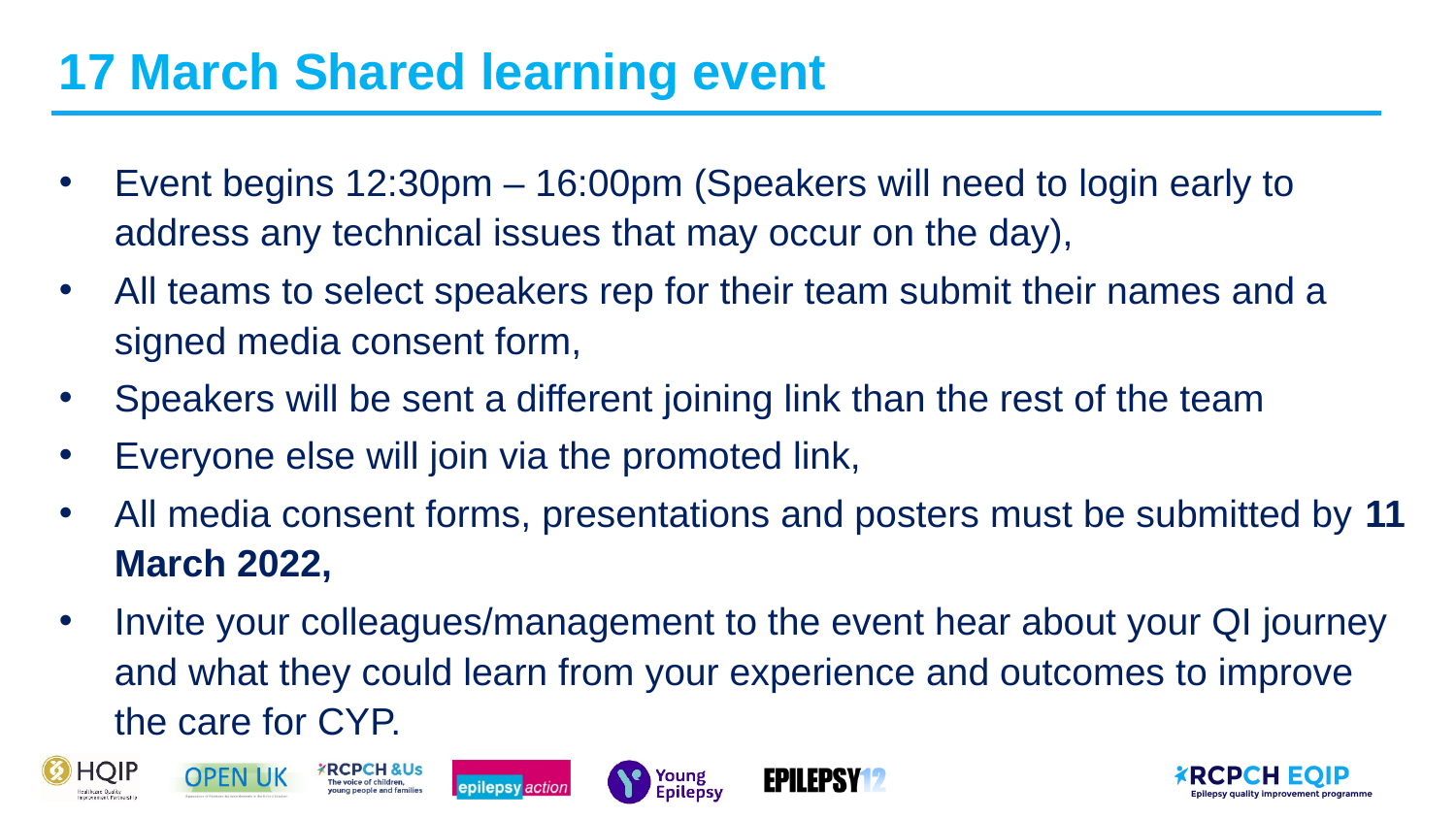

# 17 March Shared learning event
Event begins 12:30pm – 16:00pm (Speakers will need to login early to address any technical issues that may occur on the day),
All teams to select speakers rep for their team submit their names and a signed media consent form,
Speakers will be sent a different joining link than the rest of the team
Everyone else will join via the promoted link,
All media consent forms, presentations and posters must be submitted by 11 March 2022,
Invite your colleagues/management to the event hear about your QI journey and what they could learn from your experience and outcomes to improve the care for CYP.